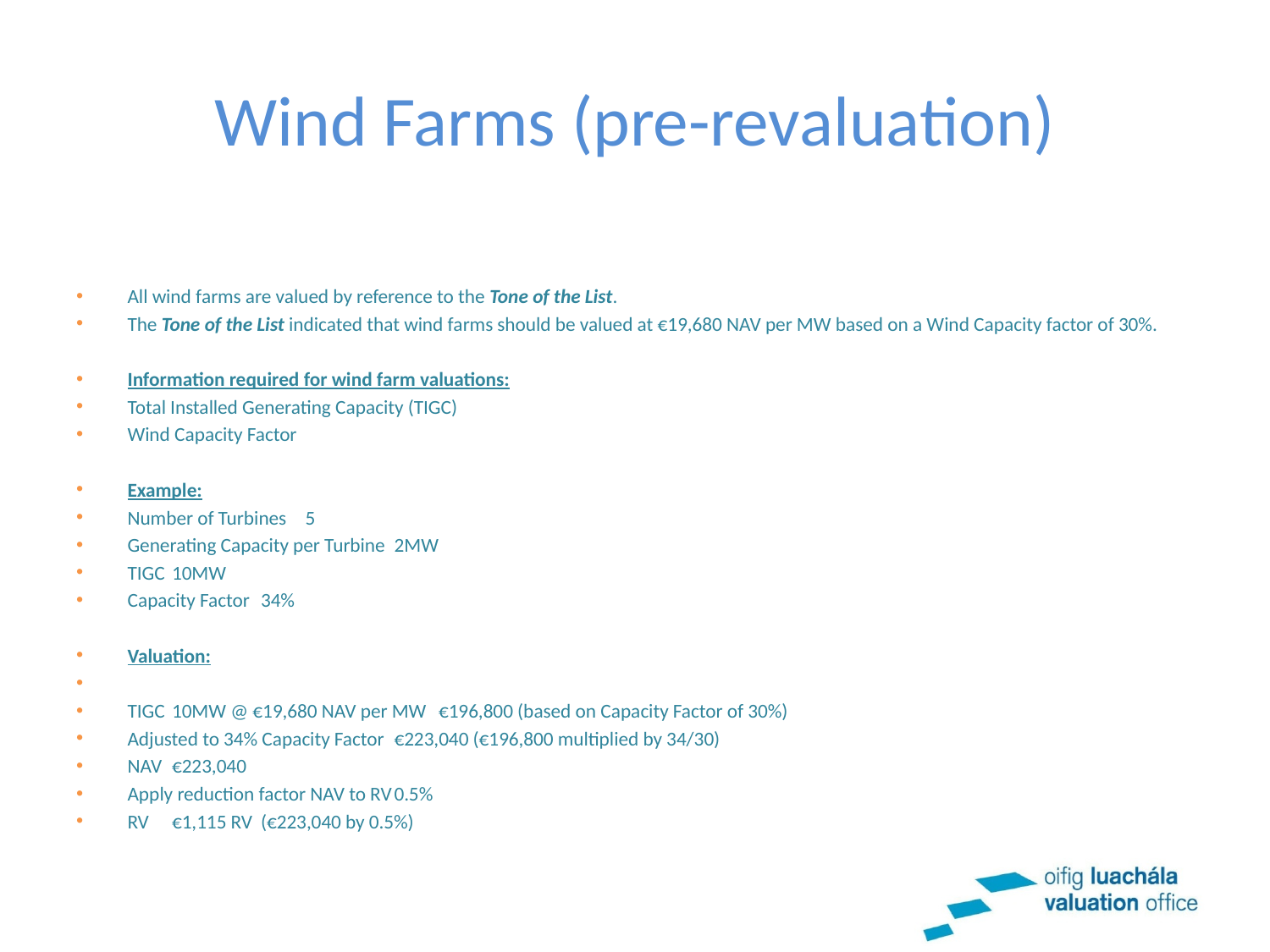

# Wind Farms (pre-revaluation)

All wind farms are valued by reference to the Tone of the List.
The Tone of the List indicated that wind farms should be valued at €19,680 NAV per MW based on a Wind Capacity factor of 30%.

Information required for wind farm valuations:
Total Installed Generating Capacity (TIGC)
Wind Capacity Factor

Example:
Number of Turbines				5
Generating Capacity per Turbine		2MW
TIGC						10MW
Capacity Factor					34%

Valuation:

TIGC 	10MW @ €19,680 NAV per MW 	€196,800 (based on Capacity Factor of 30%)
Adjusted to 34% Capacity Factor		€223,040 (€196,800 multiplied by 34/30)
NAV						€223,040
Apply reduction factor NAV to RV		0.5%
RV						€1,115 RV	(€223,040 by 0.5%)